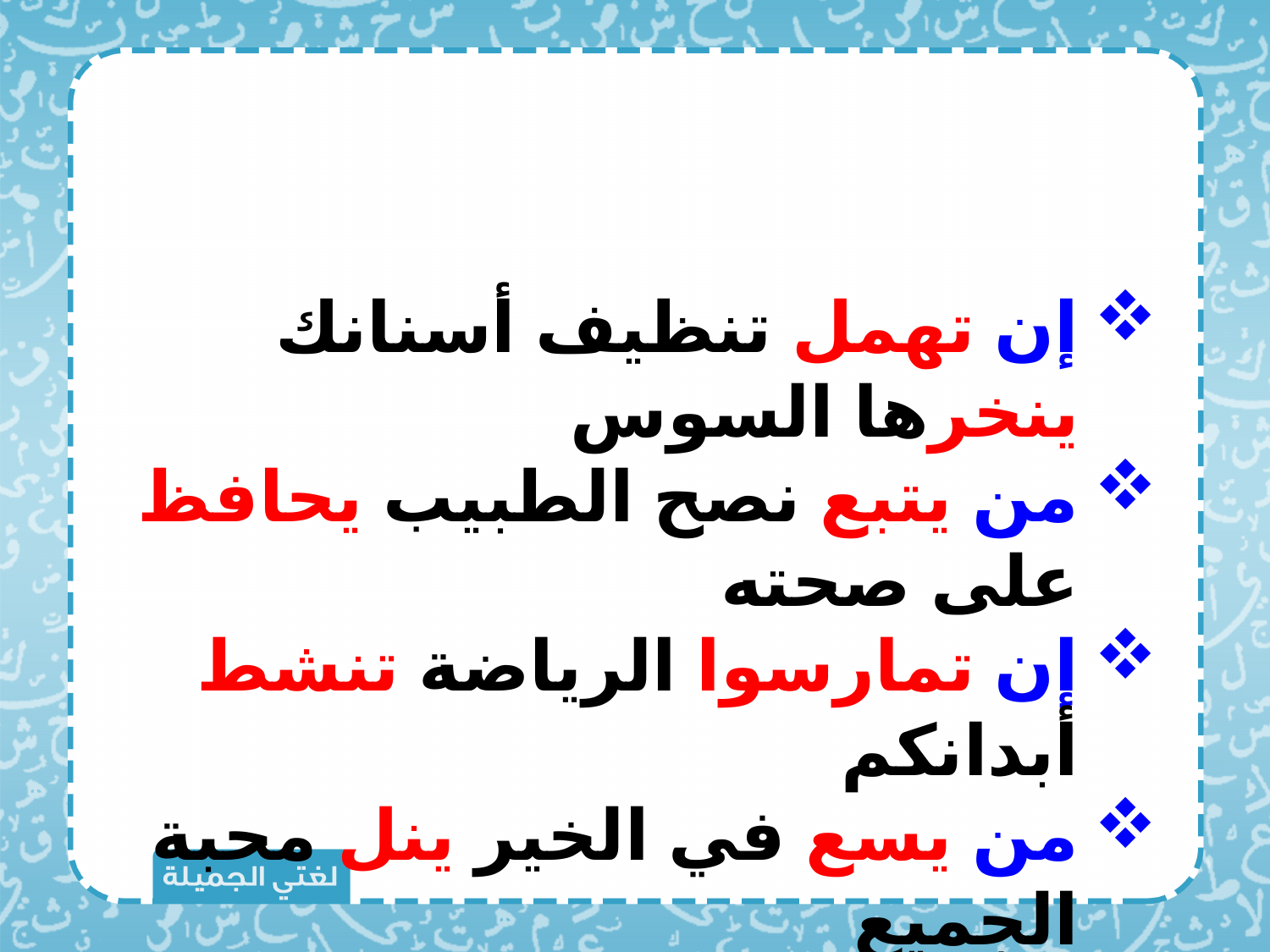

إن تهمل تنظيف أسنانك ينخرها السوس
من يتبع نصح الطبيب يحافظ على صحته
إن تمارسوا الرياضة تنشط أبدانكم
من يسع في الخير ينل محبة الجميع